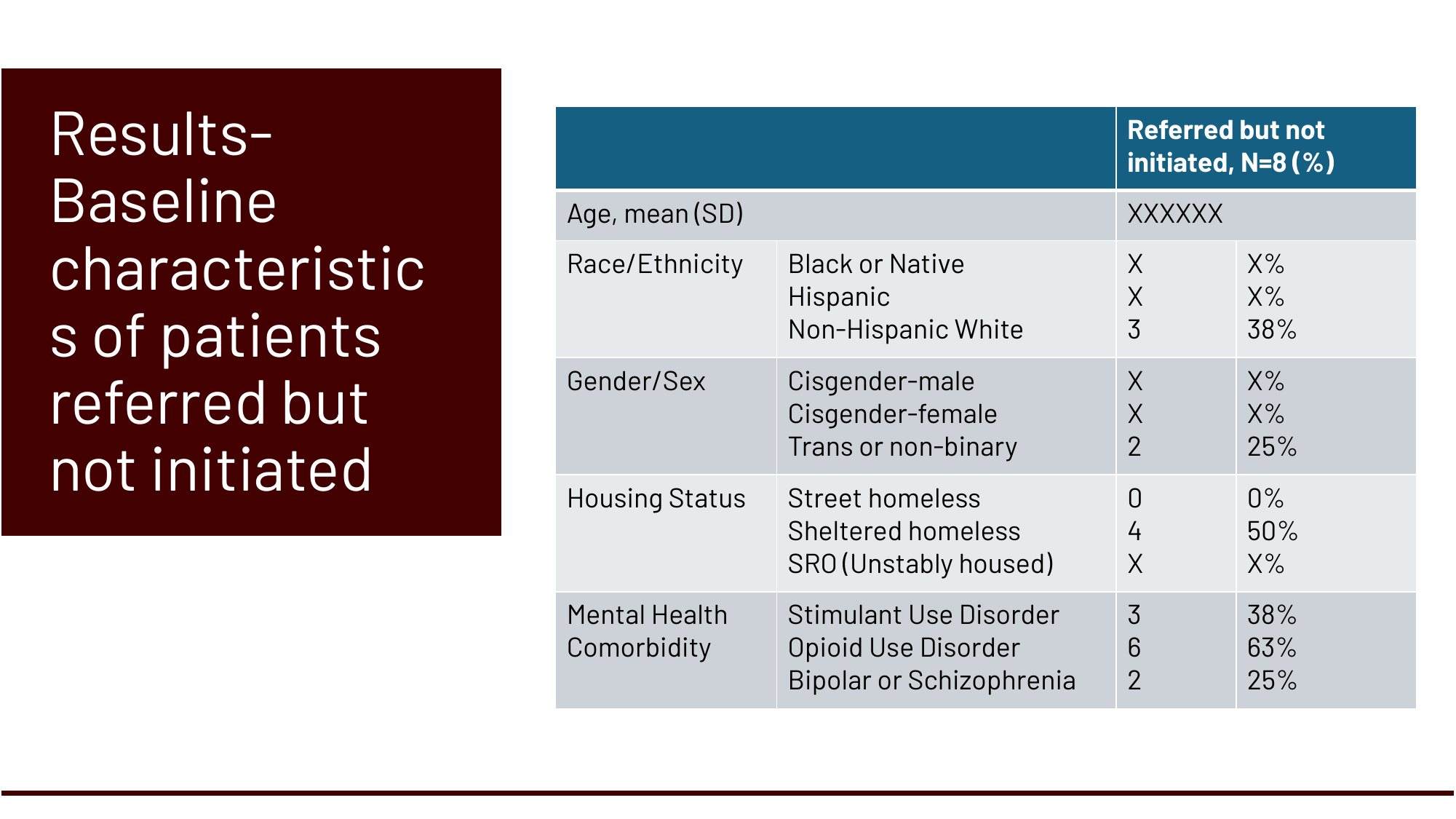

# Results- Baseline characteristics of patients referred but not initiated
|  |  | Referred but not initiated, N=8 (%) |  |
| --- | --- | --- | --- |
| Age, mean (SD) |  | XXXXXX |  |
| Race/Ethnicity | Black or Native Hispanic Non-Hispanic White | X X 3 | X% X% 38% |
| Gender/Sex | Cisgender-male Cisgender-female Trans or non-binary | X X 2 | X% X% 25% |
| Housing Status | Street homeless Sheltered homeless SRO (Unstably housed) | 0 4 X | 0% 50% X% |
| Mental Health Comorbidity | Stimulant Use Disorder Opioid Use Disorder Bipolar or Schizophrenia | 3 6 2 | 38% 63% 25% |